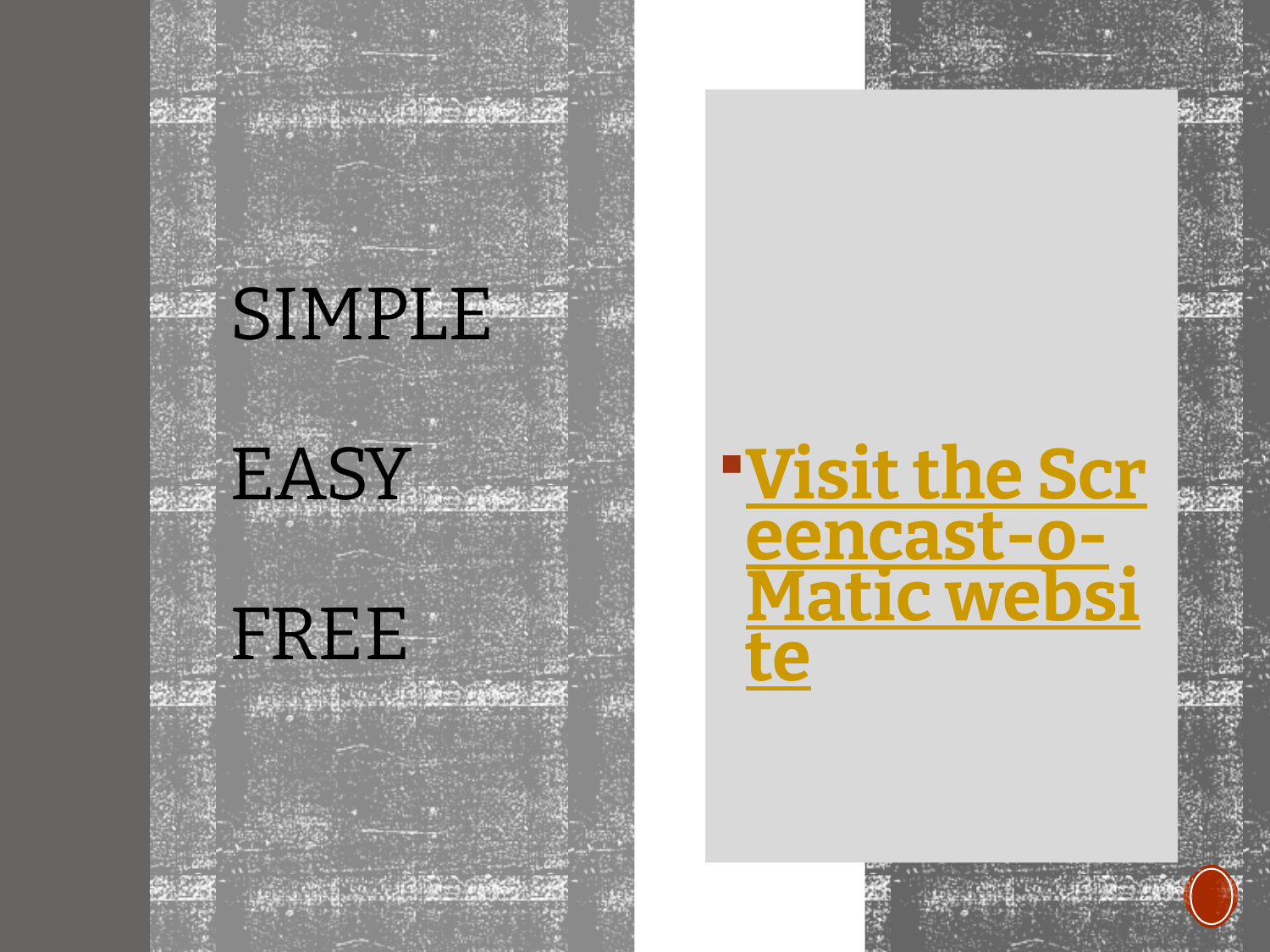

# Simple Easy free
Visit the Screencast-o-Matic website